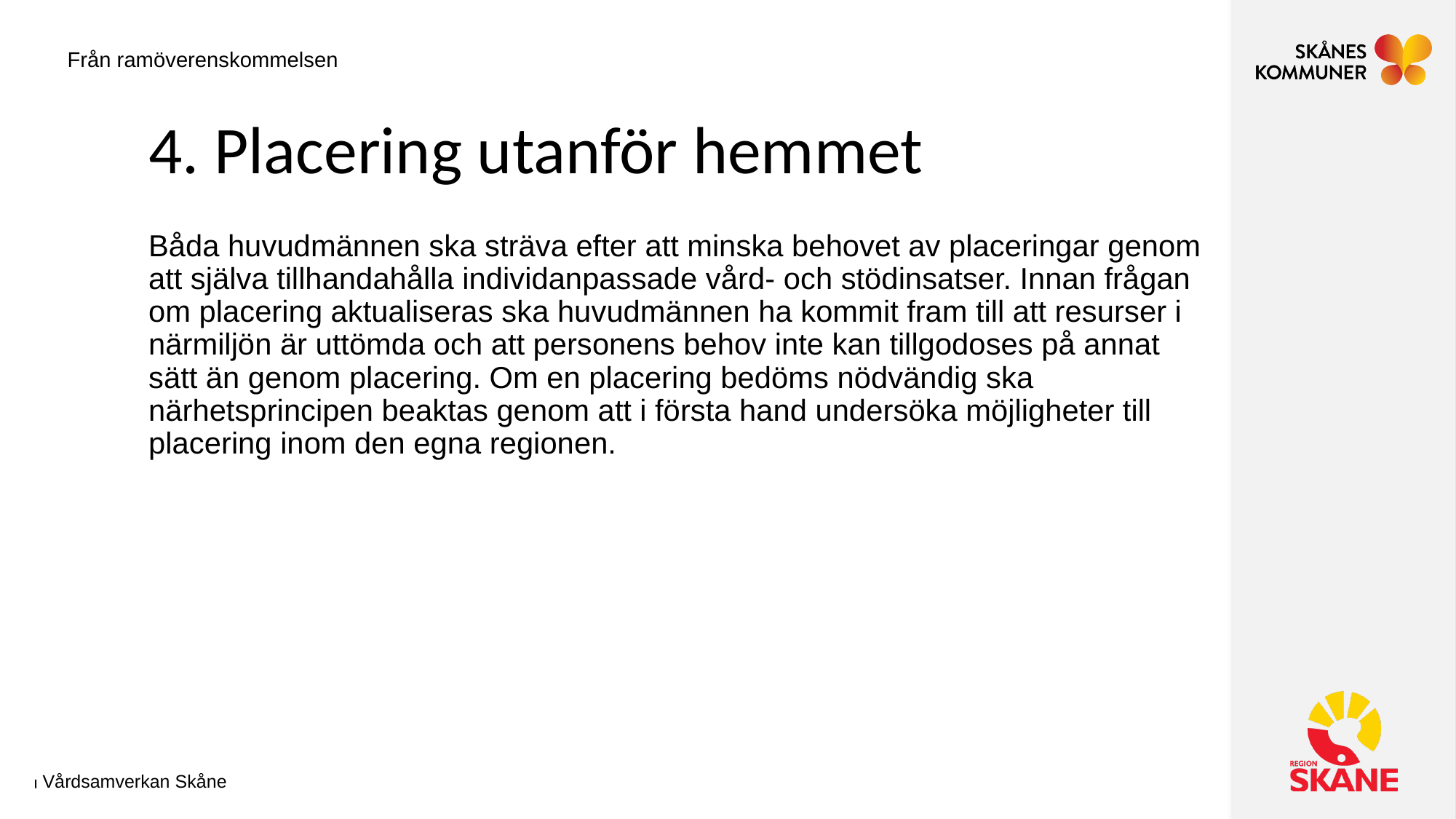

Från ramöverenskommelsen
# 4. Placering utanför hemmet
Båda huvudmännen ska sträva efter att minska behovet av placeringar genom att själva tillhandahålla individanpassade vård- och stödinsatser. Innan frågan om placering aktualiseras ska huvudmännen ha kommit fram till att resurser i närmiljön är uttömda och att personens behov inte kan tillgodoses på annat sätt än genom placering. Om en placering bedöms nödvändig ska närhetsprincipen beaktas genom att i första hand undersöka möjligheter till placering inom den egna regionen.